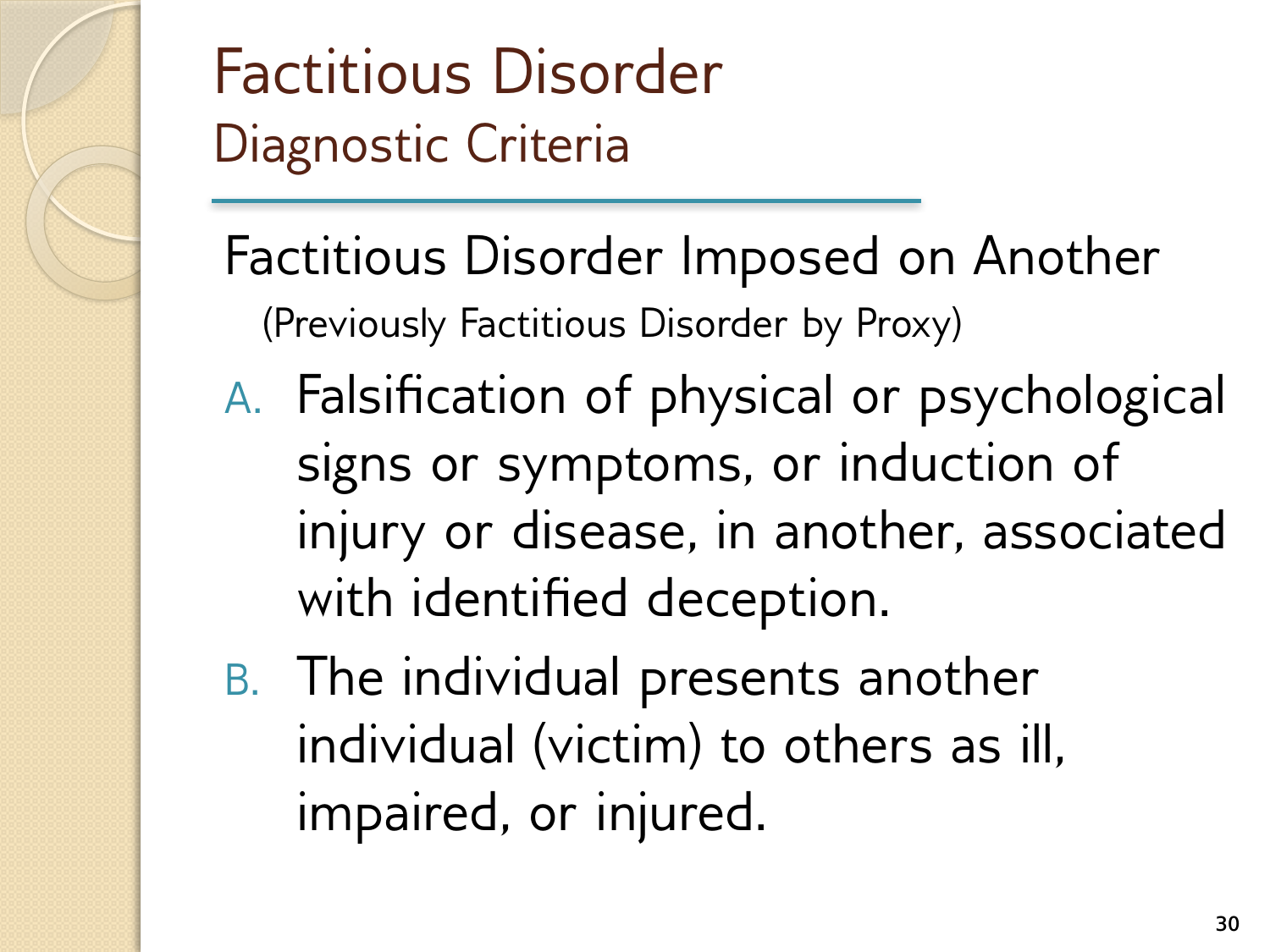

# Factitious Disorder Diagnostic Criteria
Factitious Disorder Imposed on Another
(Previously Factitious Disorder by Proxy)
Falsification of physical or psychological signs or symptoms, or induction of injury or disease, in another, associated with identified deception.
The individual presents another individual (victim) to others as ill, impaired, or injured.

30